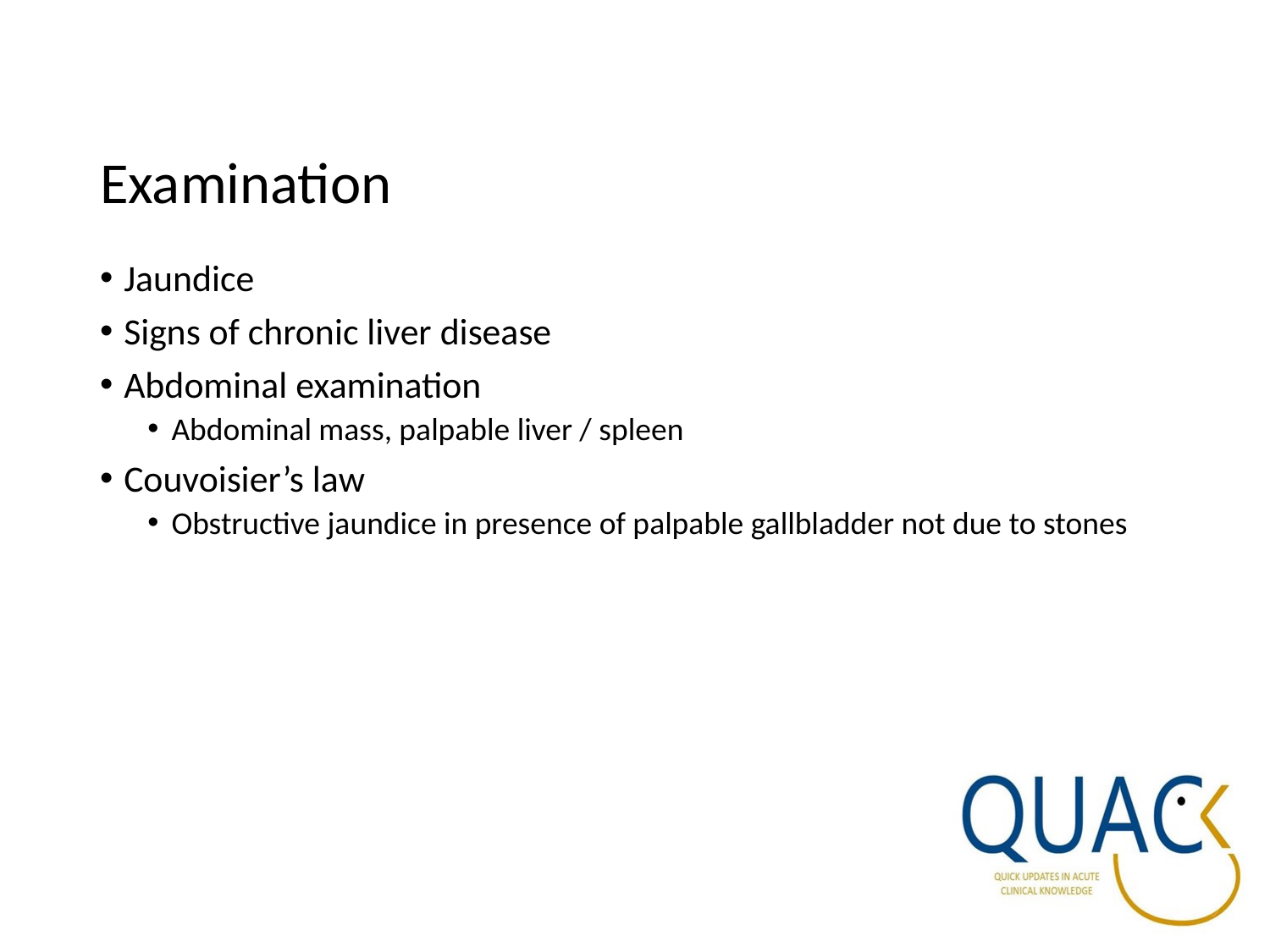

# Examination
Jaundice
Signs of chronic liver disease
Abdominal examination
Abdominal mass, palpable liver / spleen
Couvoisier’s law
Obstructive jaundice in presence of palpable gallbladder not due to stones